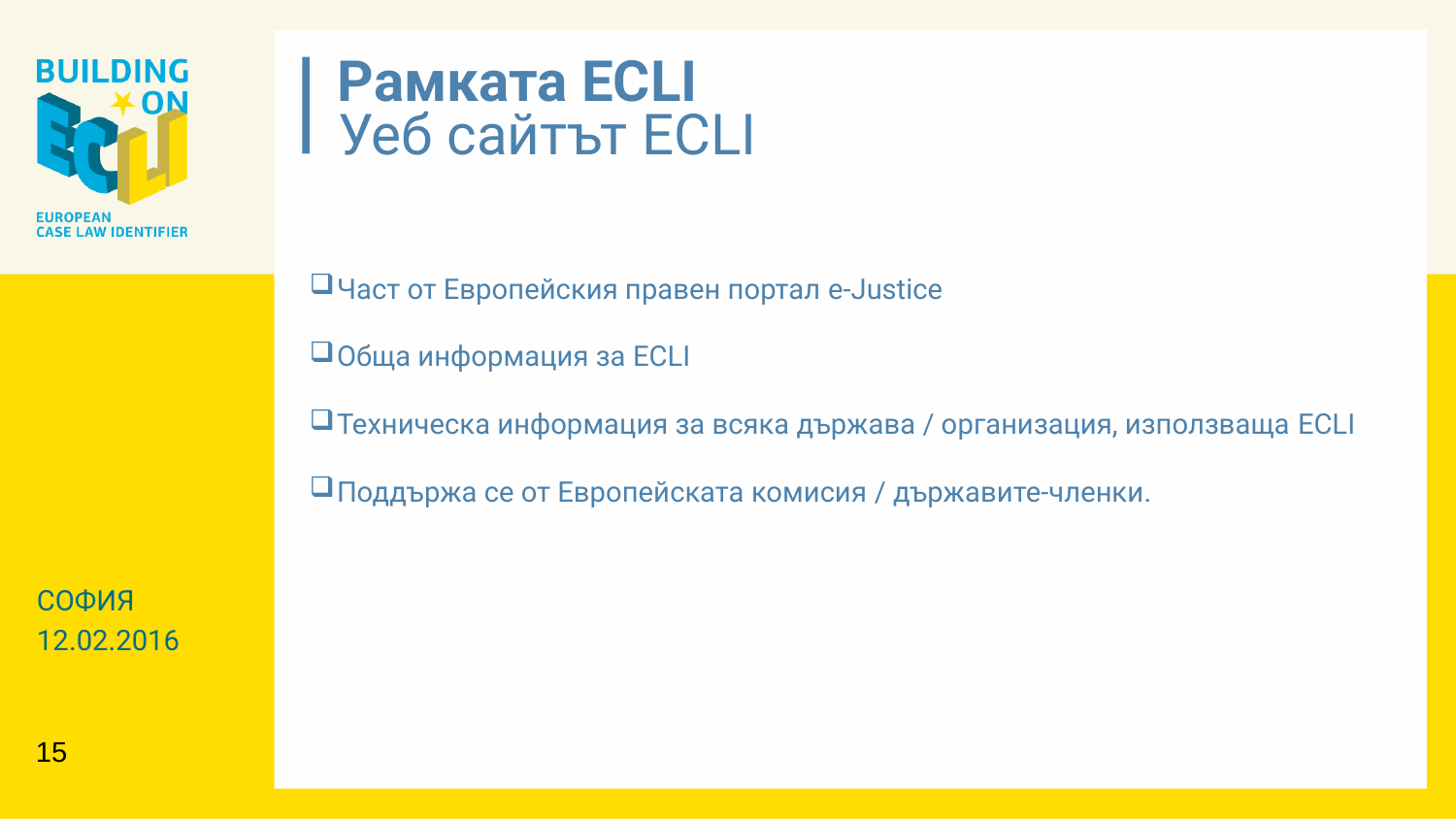

Рамката ECLI
Уеб сайтът ECLI

Част от Европейския правен портал e-Justice

Обща информация за ECLI

Техническа информация за всяка държава / организация, използваща ECLI

Поддържа се от Европейската комисия / държавите-членки.
СОФИЯ
12.02.2016
15